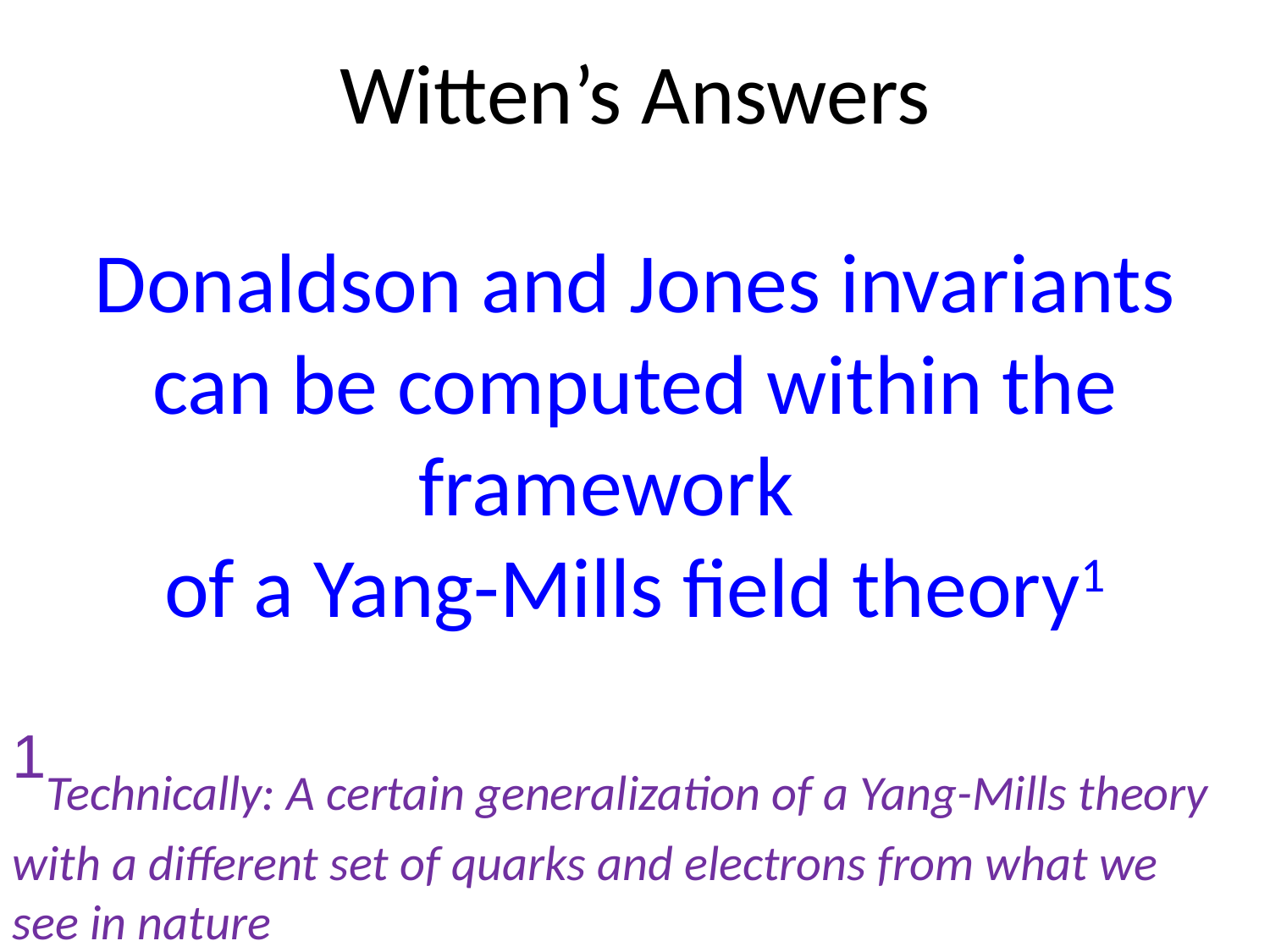

# Witten’s Answers
Donaldson and Jones invariants can be computed within the framework
of a Yang-Mills field theory1
1Technically: A certain generalization of a Yang-Mills theory
with a different set of quarks and electrons from what we
see in nature